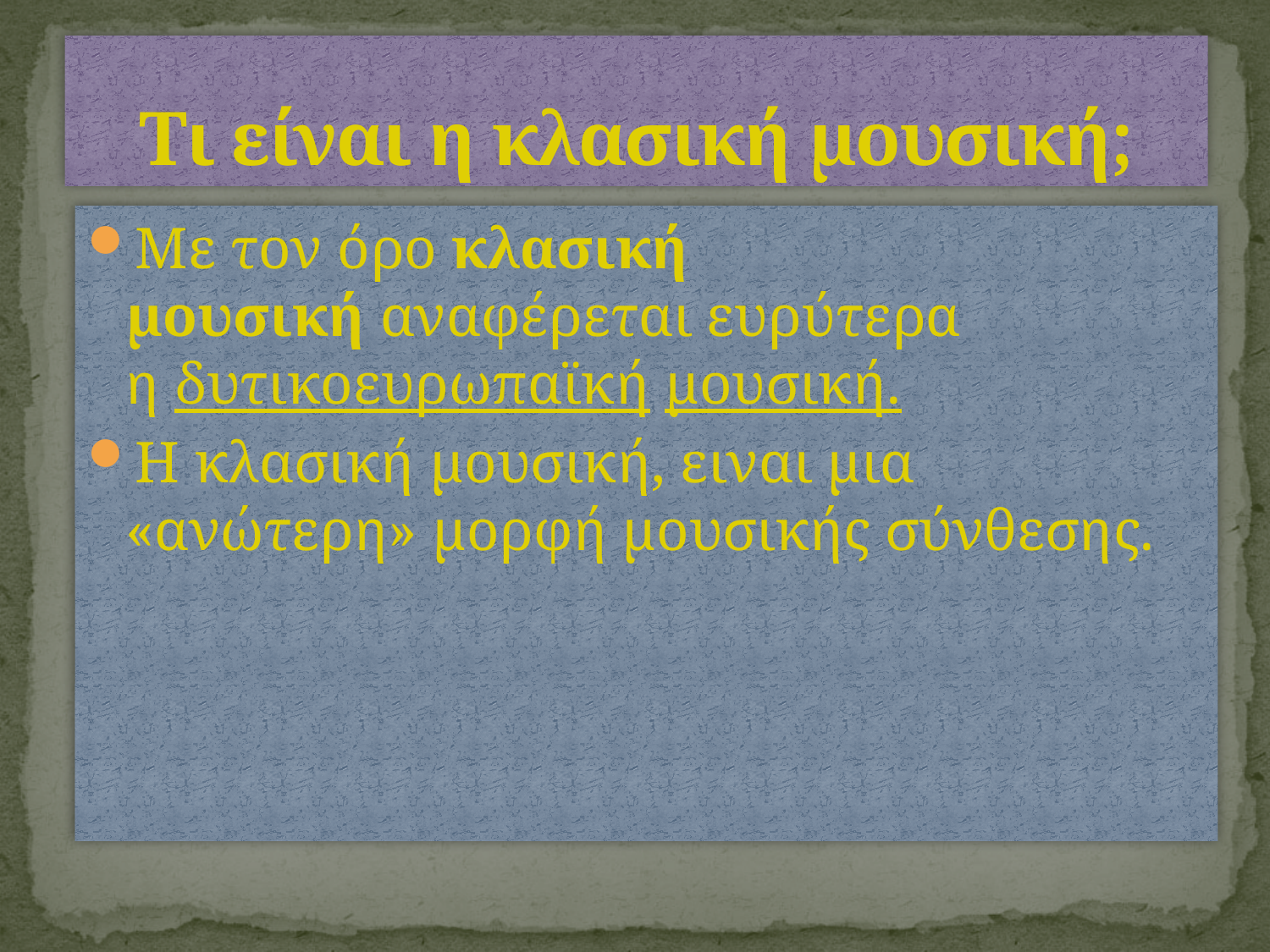

# Τι είναι η κλασική μουσική;
Με τον όρο κλασική μουσική αναφέρεται ευρύτερα η δυτικοευρωπαϊκή μουσική.
Η κλασική μουσική, ειναι μια «ανώτερη» μορφή μουσικής σύνθεσης.